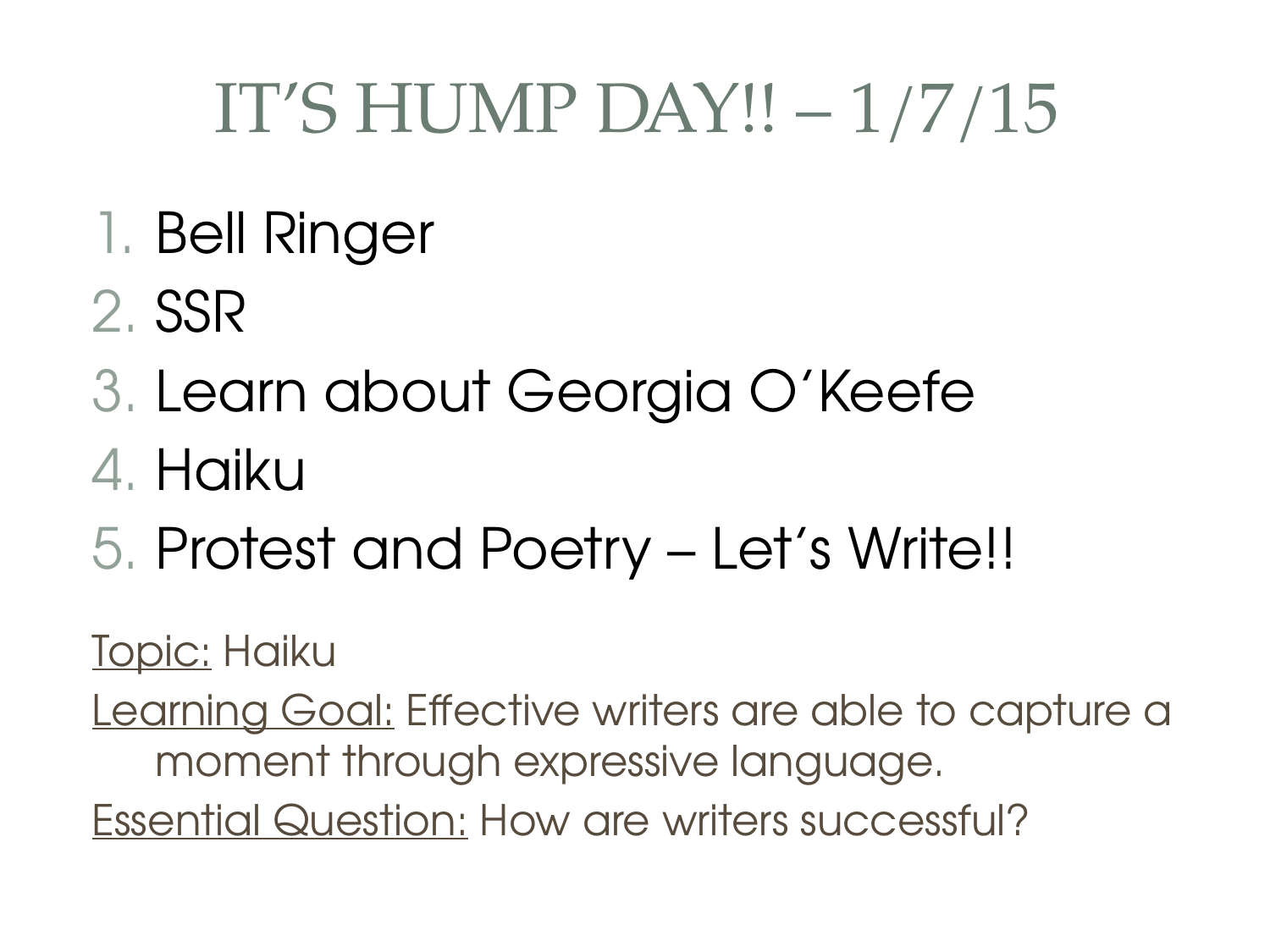

# It’s hump DAY!! – 1/7/15
Bell Ringer
SSR
Learn about Georgia O’Keefe
Haiku
Protest and Poetry – Let’s Write!!

Topic: Haiku
Learning Goal: Effective writers are able to capture a moment through expressive language.
Essential Question: How are writers successful?